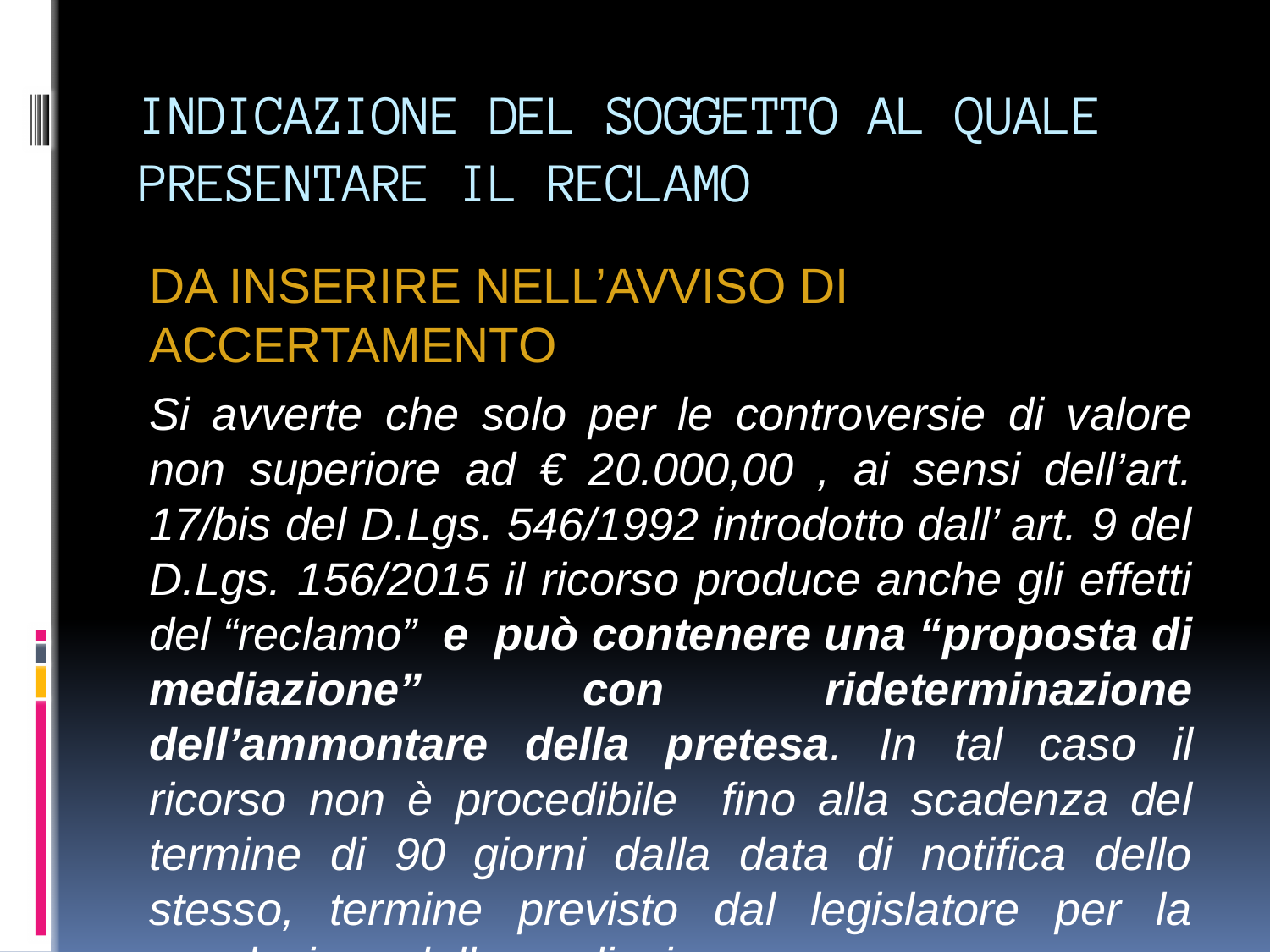

# INDICAZIONE DEL SOGGETTO AL QUALE PRESENTARE IL RECLAMO
DA INSERIRE NELL’AVVISO DI ACCERTAMENTO
Si avverte che solo per le controversie di valore non superiore ad € 20.000,00 , ai sensi dell’art. 17/bis del D.Lgs. 546/1992 introdotto dall’ art. 9 del D.Lgs. 156/2015 il ricorso produce anche gli effetti del “reclamo”  e  può contenere una “proposta di mediazione” con rideterminazione dell’ammontare della pretesa. In tal caso il ricorso non è procedibile  fino alla scadenza del termine di 90 giorni dalla data di notifica dello stesso, termine previsto dal legislatore per la conclusione della mediazione.